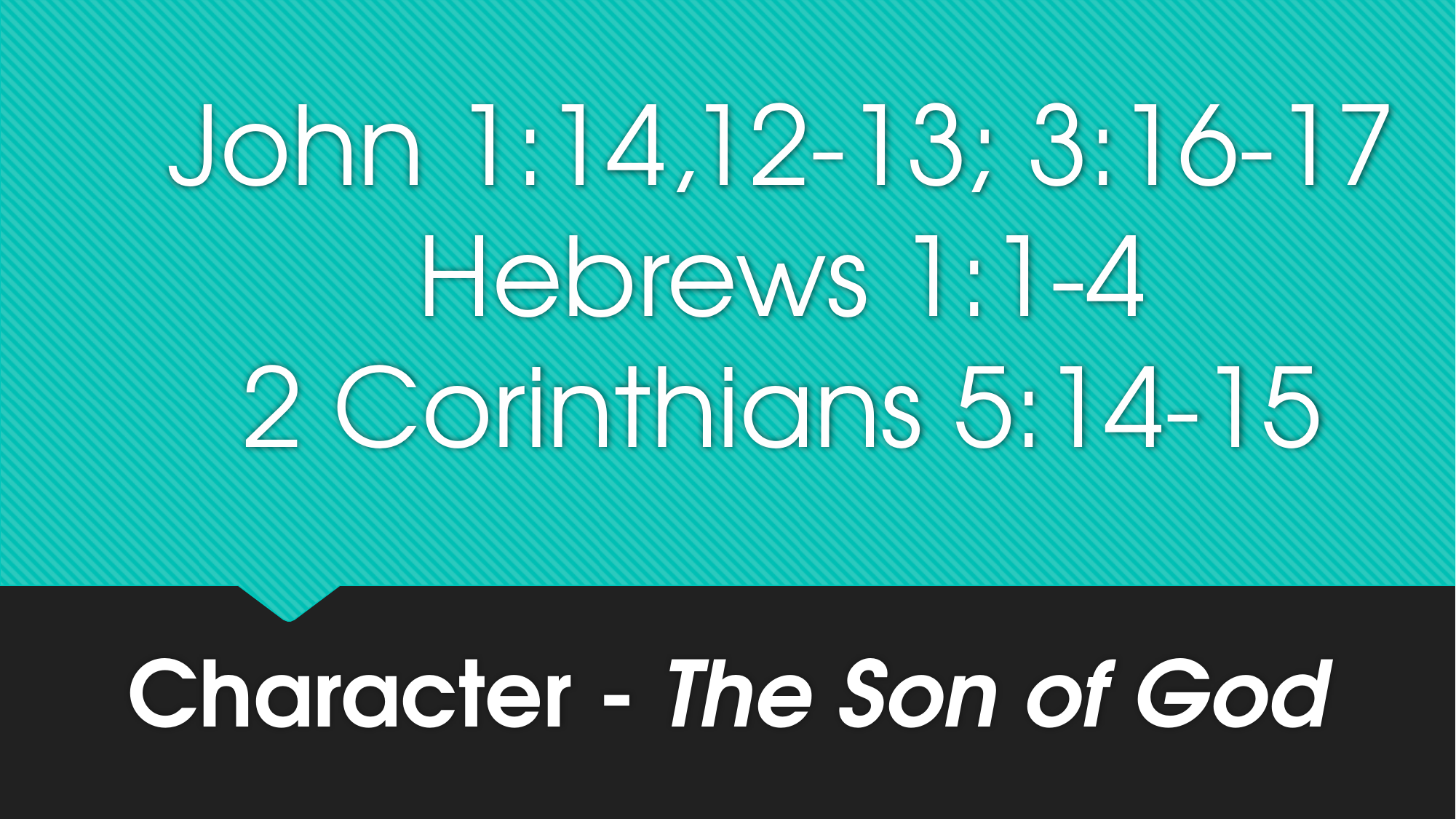

# John 1:14,12-13; 3:16-17 Hebrews 1:1-4 2 Corinthians 5:14-15
Character - The Son of God